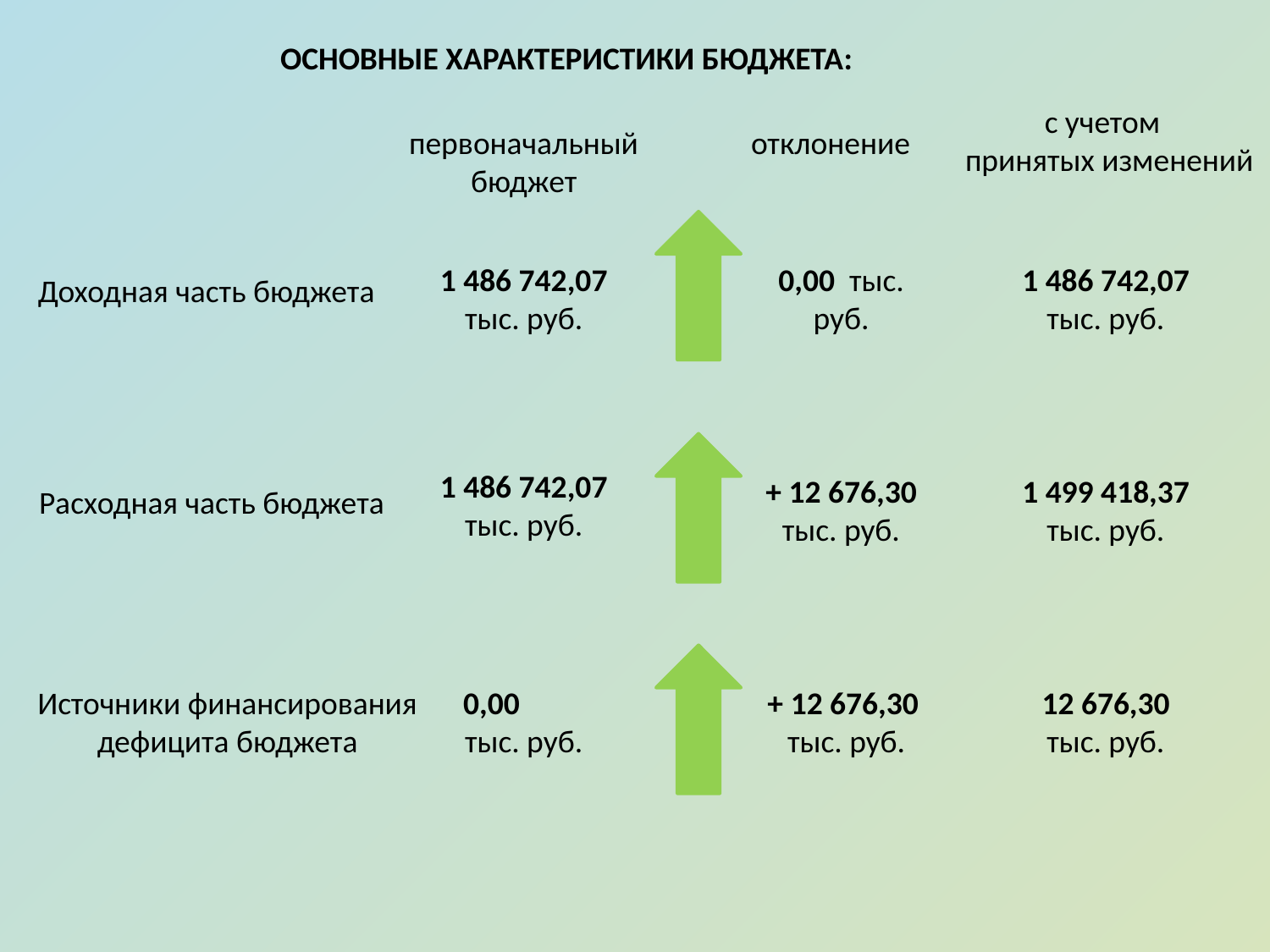

ОСНОВНЫЕ ХАРАКТЕРИСТИКИ БЮДЖЕТА:
с учетом
 принятых изменений
первоначальный бюджет
отклонение

1 486 742,07
тыс. руб.
0,00  тыс. руб.
1 486 742,07
тыс. руб.
Доходная часть бюджета

1 486 742,07
тыс. руб.
+ 12 676,30 тыс. руб.
1 499 418,37
тыс. руб.
Расходная часть бюджета

Источники финансирования дефицита бюджета
0,00          тыс. руб.
+ 12 676,30
тыс. руб.
12 676,30 тыс. руб.